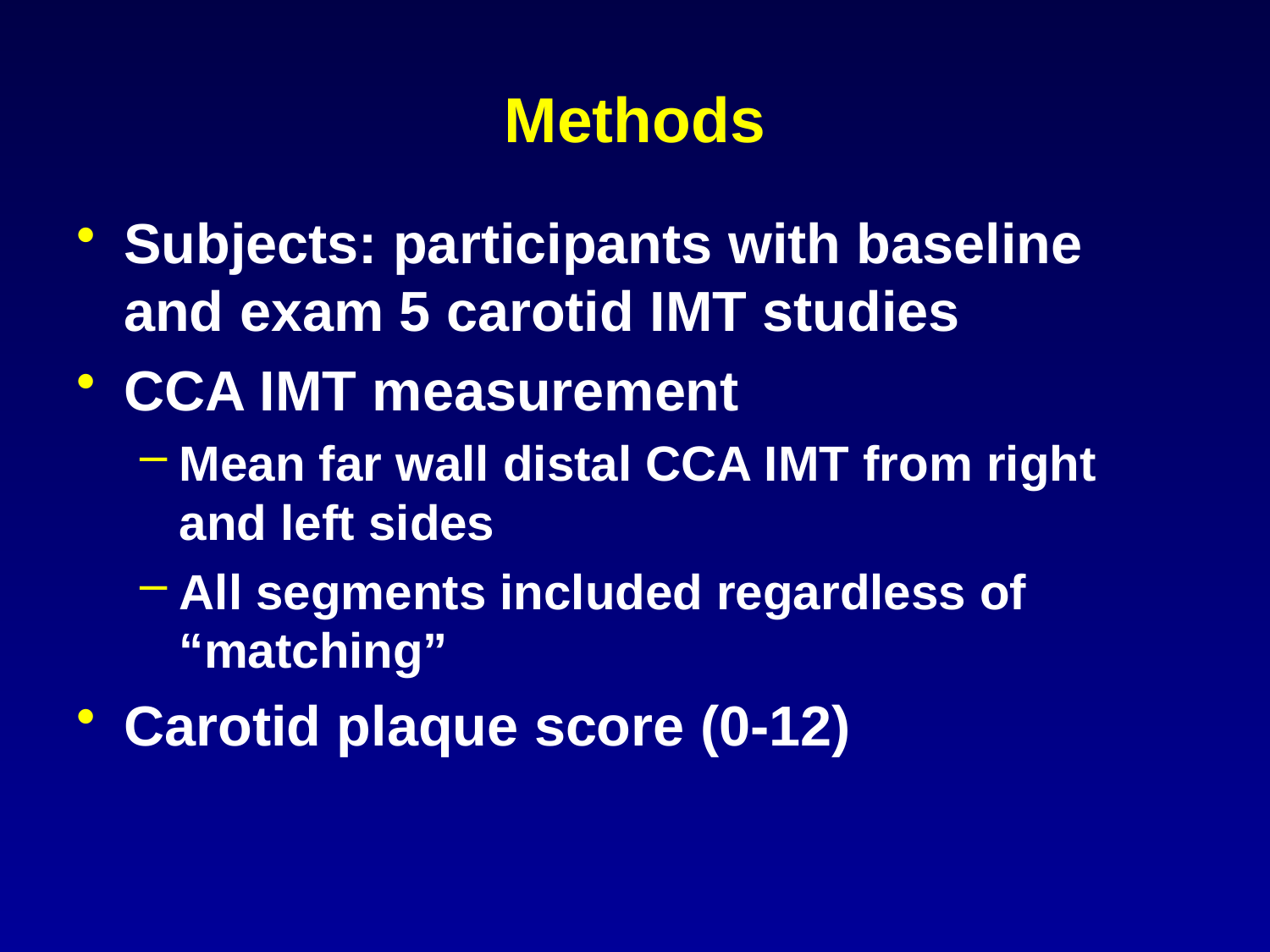

# Methods
Subjects: participants with baseline and exam 5 carotid IMT studies
CCA IMT measurement
Mean far wall distal CCA IMT from right and left sides
All segments included regardless of “matching”
Carotid plaque score (0-12)